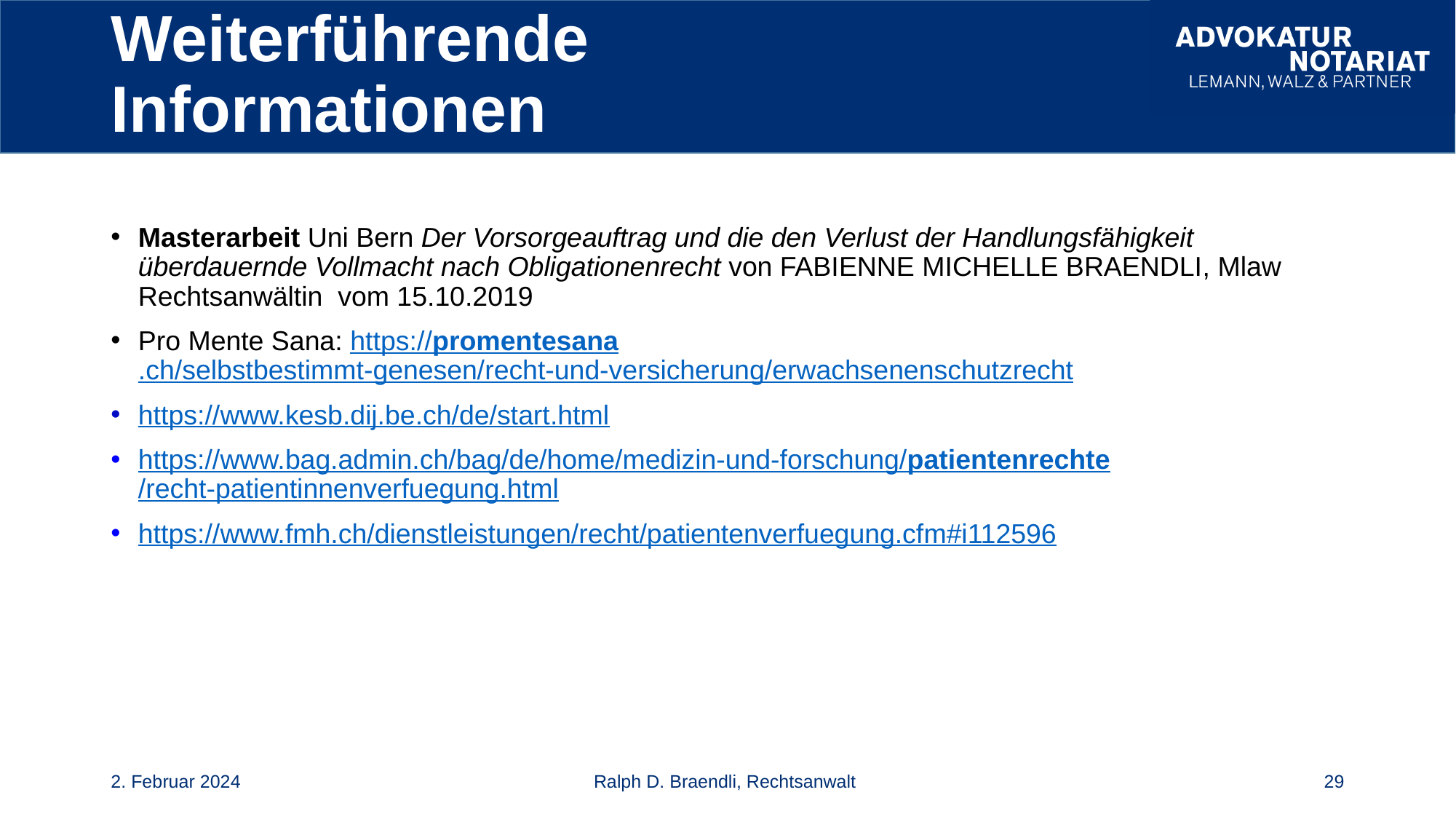

# Weiterführende Informationen
Masterarbeit Uni Bern Der Vorsorgeauftrag und die den Verlust der Handlungsfähigkeit überdauernde Vollmacht nach Obligationenrecht von Fabienne Michelle Braendli, Mlaw Rechtsanwältin  vom 15.10.2019
Pro Mente Sana: https://promentesana.ch/selbstbestimmt-genesen/recht-und-versicherung/erwachsenenschutzrecht
https://www.kesb.dij.be.ch/de/start.html
https://www.bag.admin.ch/bag/de/home/medizin-und-forschung/patientenrechte/recht-patientinnenverfuegung.html
https://www.fmh.ch/dienstleistungen/recht/patientenverfuegung.cfm#i112596
2. Februar 2024
Ralph D. Braendli, Rechtsanwalt
29